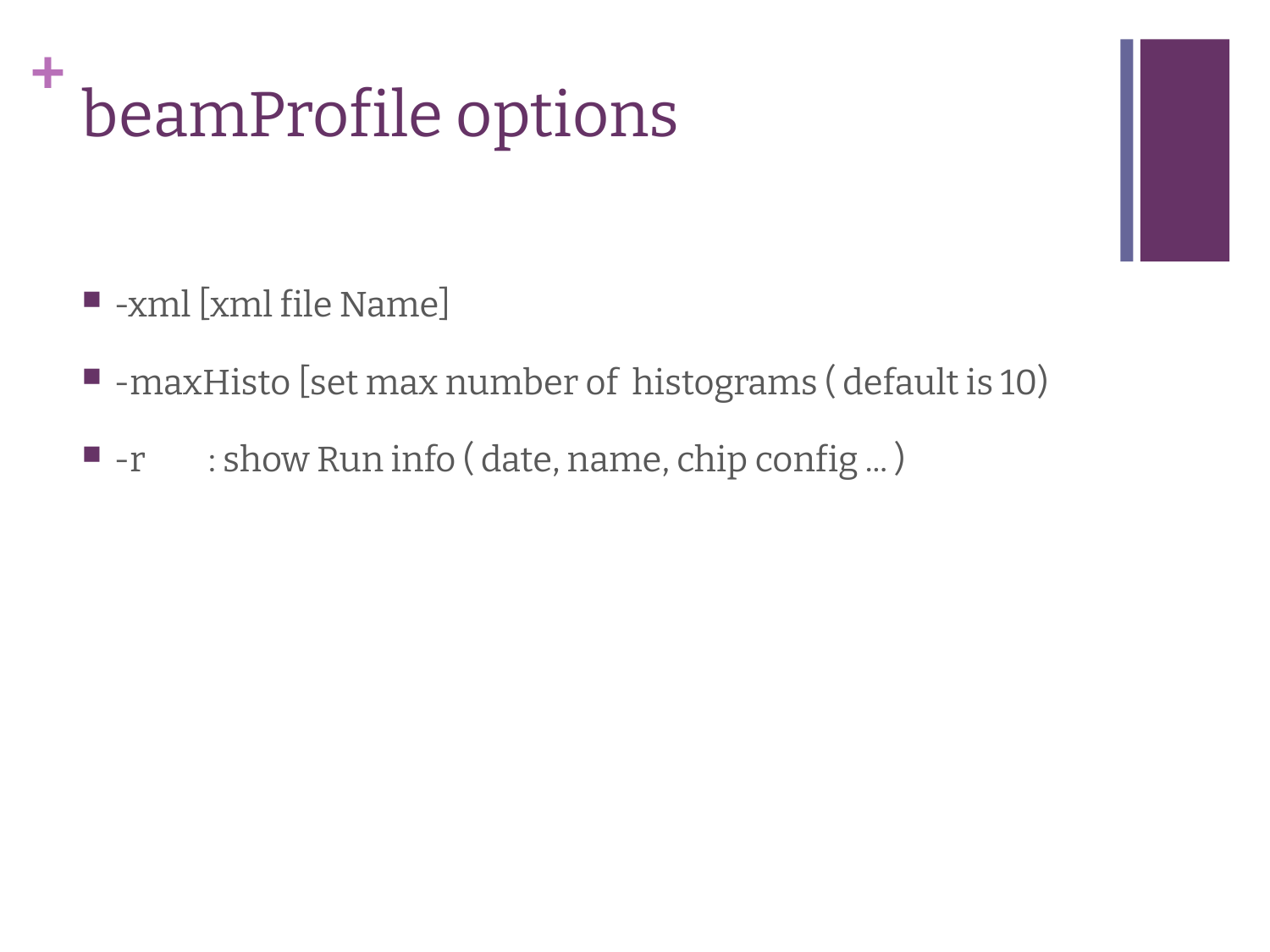

# beamProfile options
-xml [xml file Name]
-maxHisto [set max number of  histograms ( default is 10)
-r         : show Run info ( date, name, chip config ... )